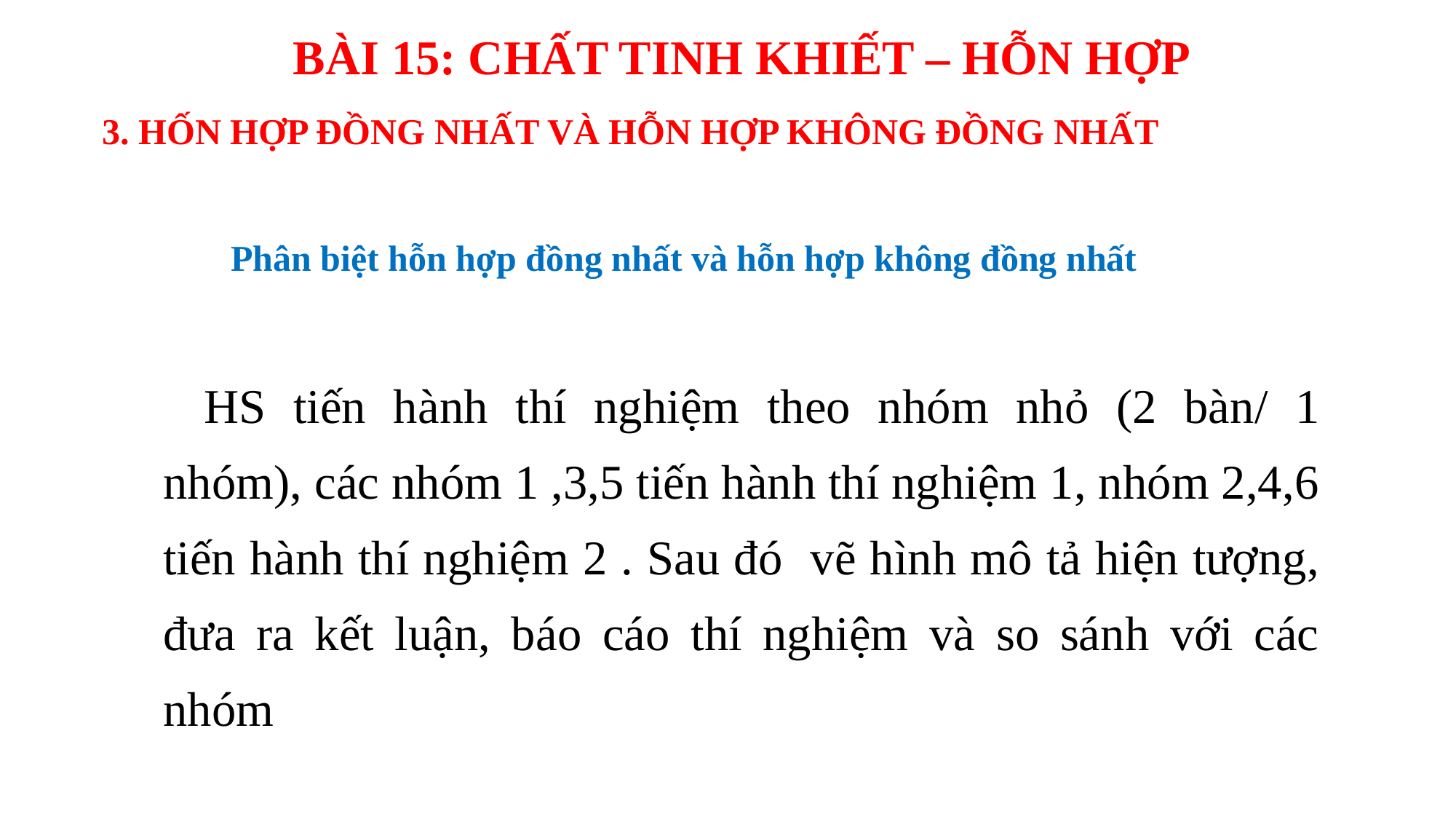

BÀI 15: CHẤT TINH KHIẾT – HỖN HỢP
3. HỐN HỢP ĐỒNG NHẤT VÀ HỖN HỢP KHÔNG ĐỒNG NHẤT
Phân biệt hỗn hợp đồng nhất và hỗn hợp không đồng nhất
HS tiến hành thí nghiệm theo nhóm nhỏ (2 bàn/ 1 nhóm), các nhóm 1 ,3,5 tiến hành thí nghiệm 1, nhóm 2,4,6 tiến hành thí nghiệm 2 . Sau đó  vẽ hình mô tả hiện tượng, đưa ra kết luận, báo cáo thí nghiệm và so sánh với các nhóm